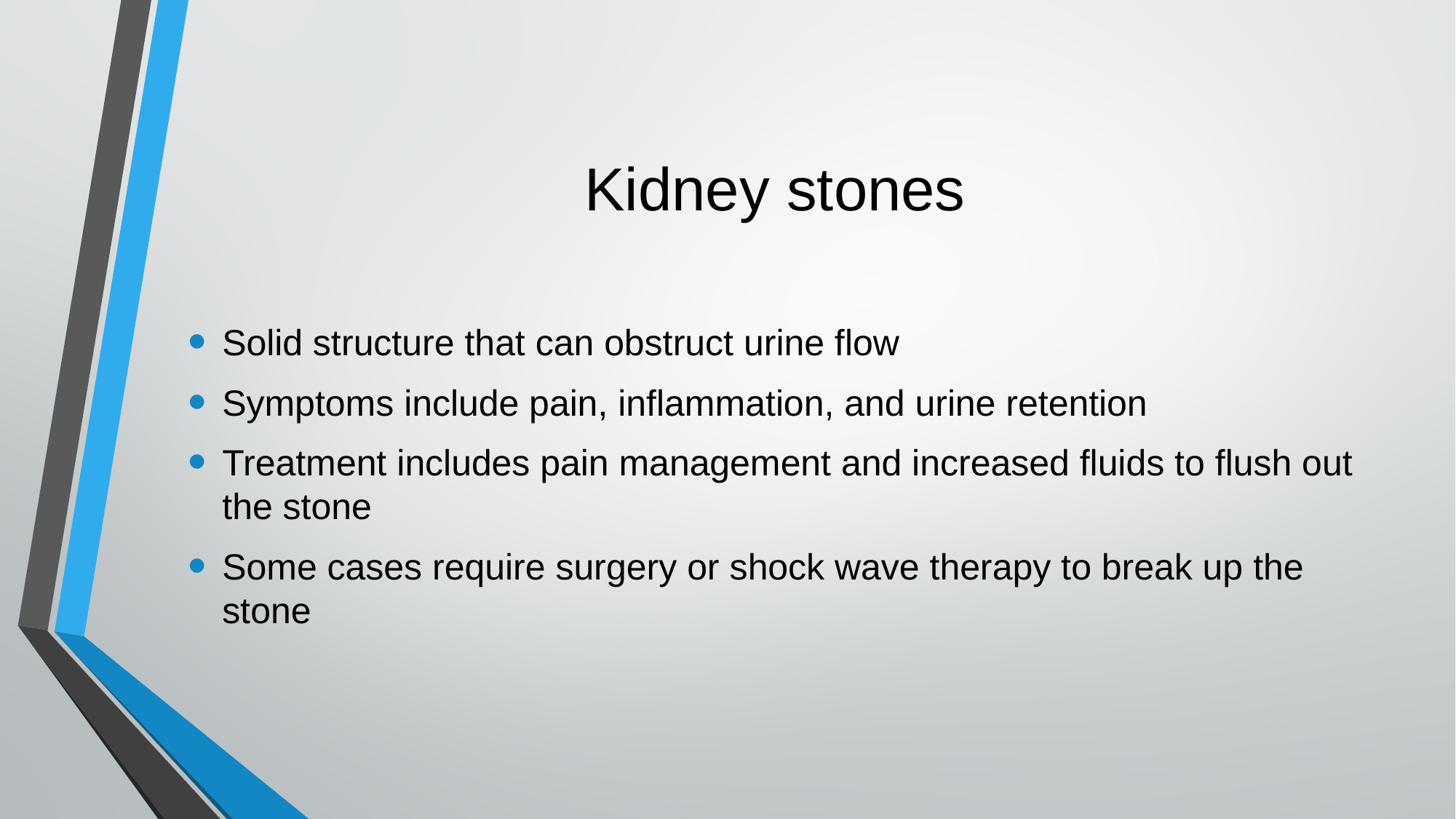

# Kidney stones
Solid structure that can obstruct urine flow
Symptoms include pain, inflammation, and urine retention
Treatment includes pain management and increased fluids to flush out the stone
Some cases require surgery or shock wave therapy to break up the stone